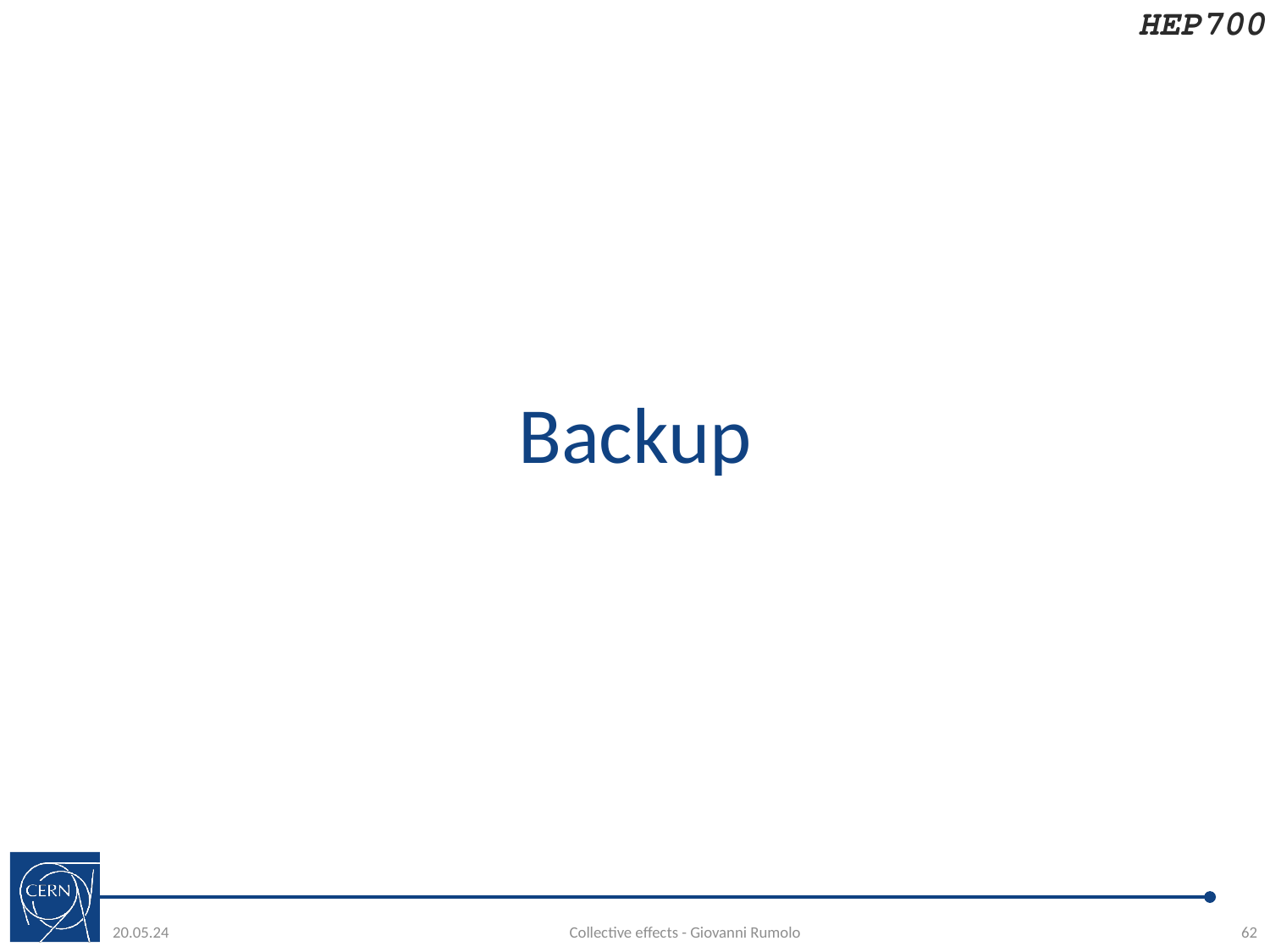

# Backup

20.05.24
Collective effects - Giovanni Rumolo
62